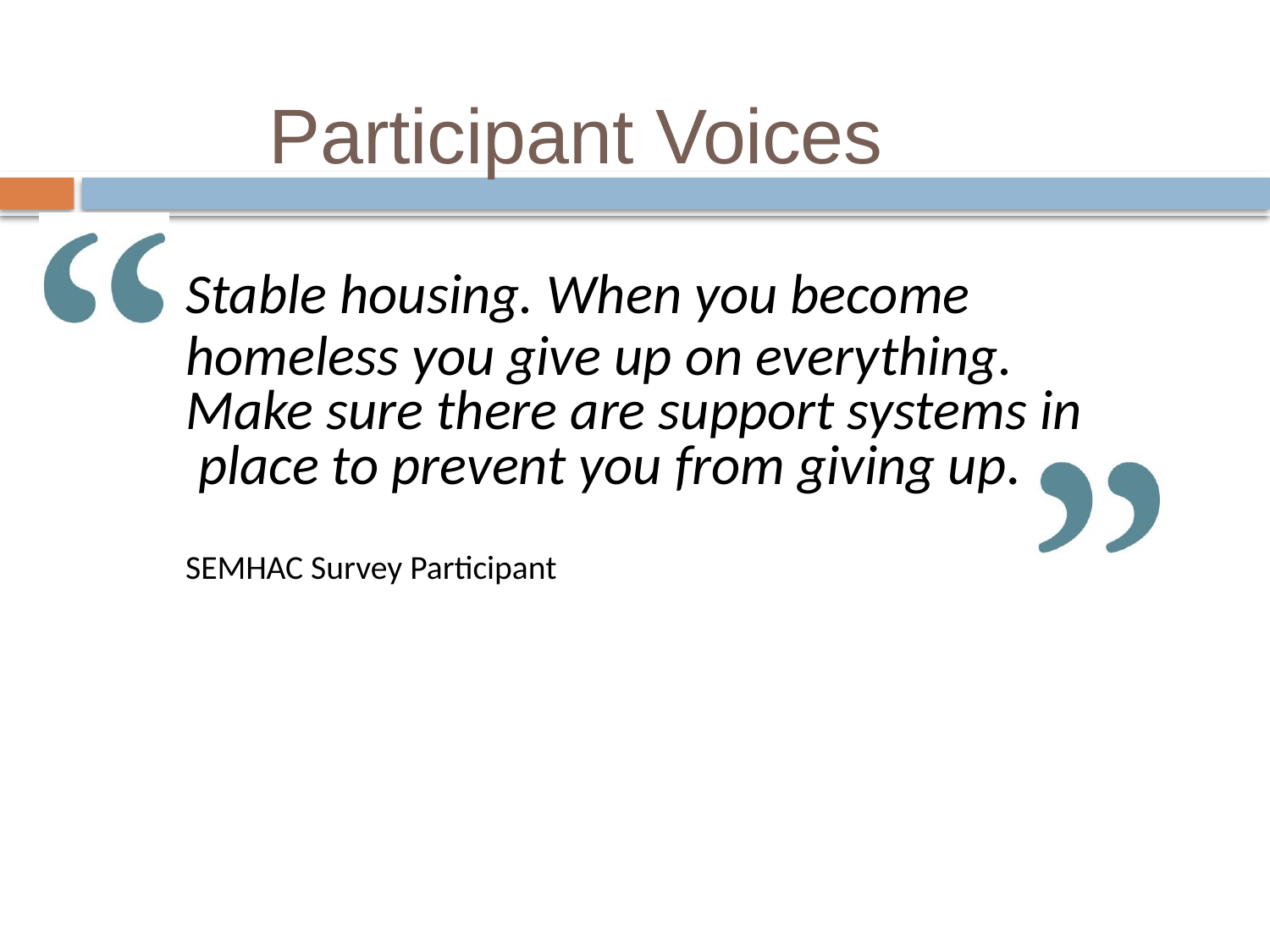

# Participant Voices

Stable housing. When you become
homeless you give up on everything.  Make sure there are support systems in  place to prevent you from giving up.
SEMHAC Survey Participant